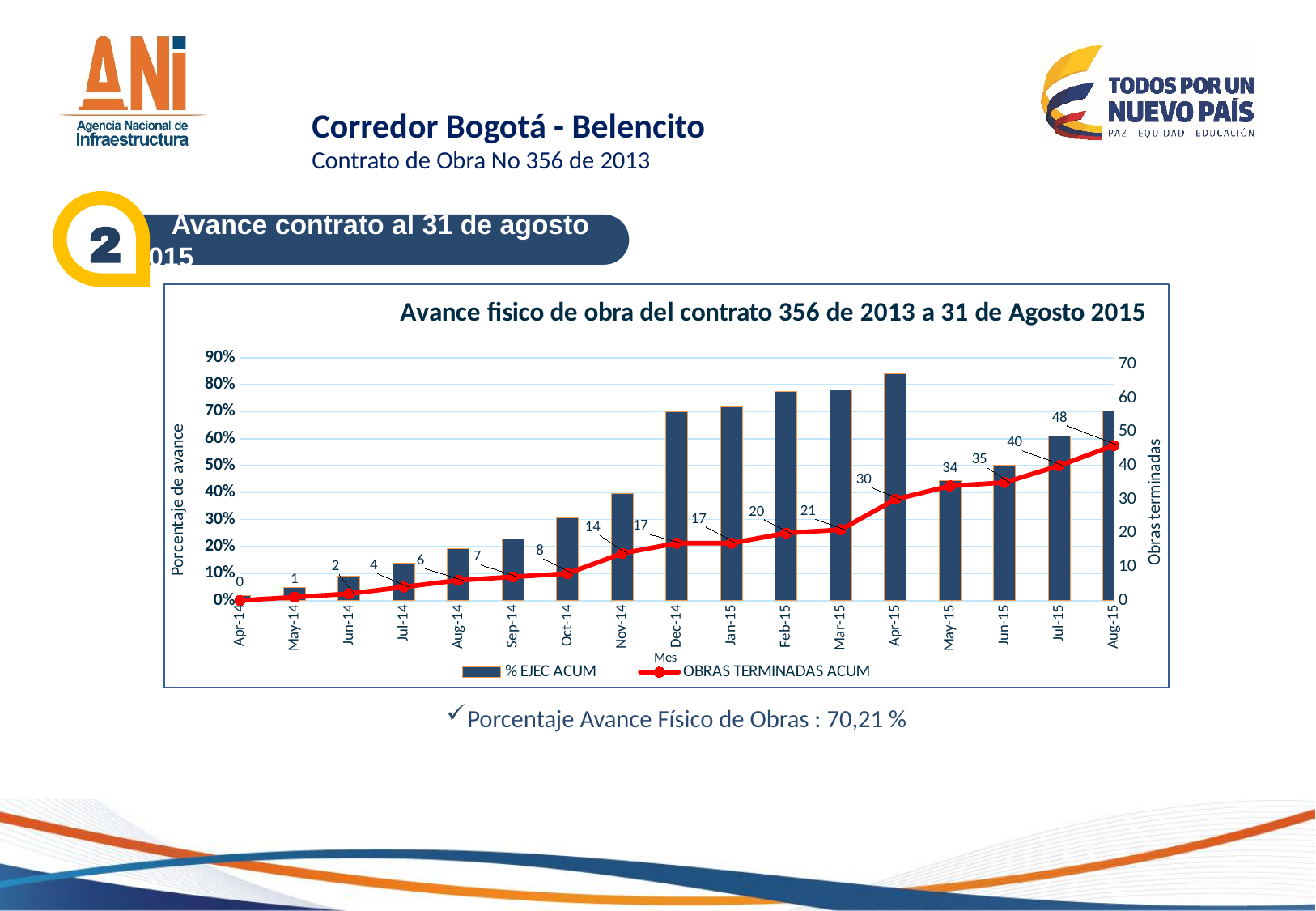

Corredor Bogotá - Belencito
Contrato de Obra No 356 de 2013

2

     Avance contrato al 31 de agosto 2015

[unsupported chart]

Porcentaje Avance Físico de Obras : 70,21 %